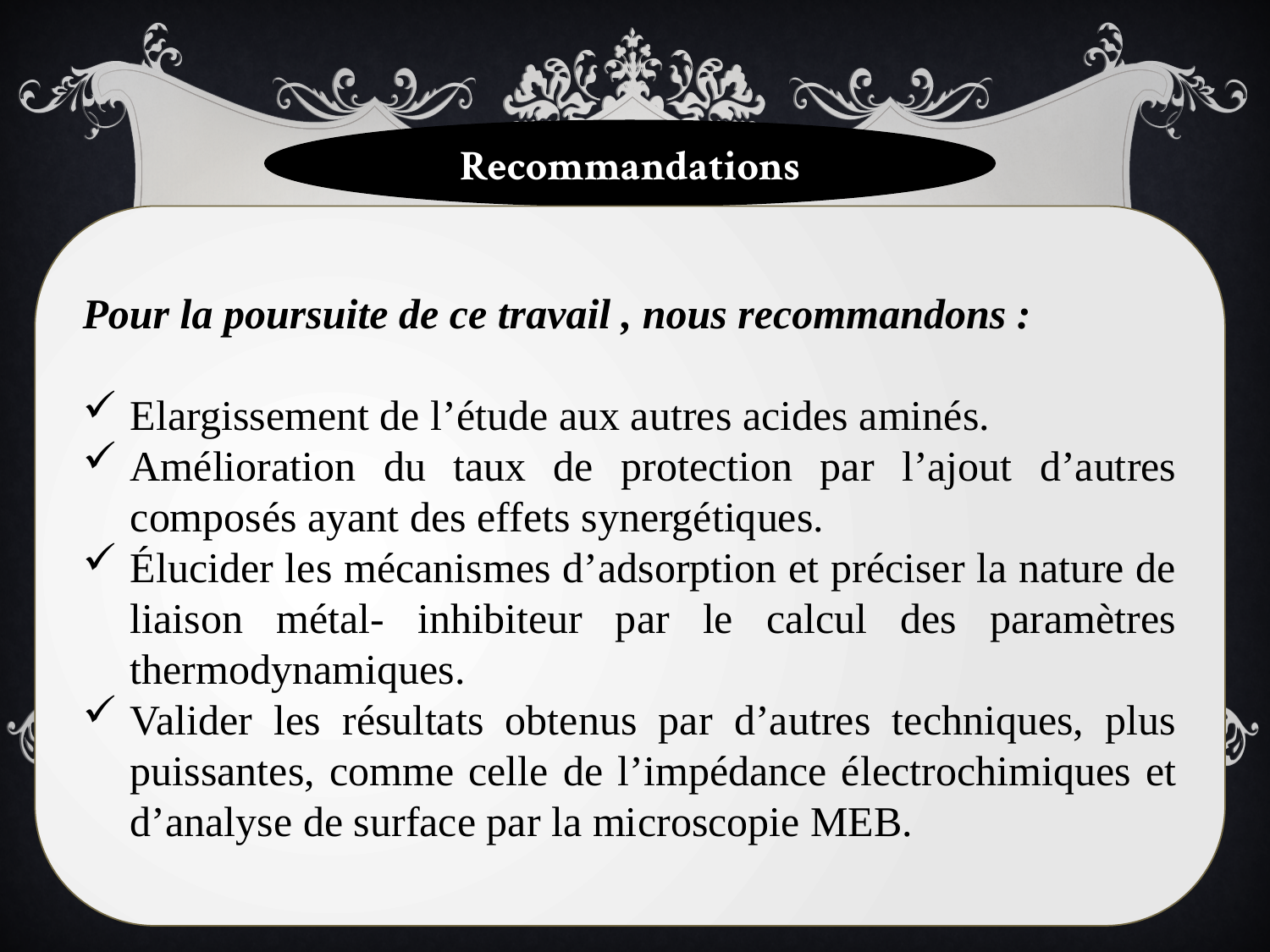

Recommandations
Pour la poursuite de ce travail , nous recommandons :

Elargissement de l’étude aux autres acides aminés.
Amélioration du taux de protection par l’ajout d’autres composés ayant des effets synergétiques.
Élucider les mécanismes d’adsorption et préciser la nature de liaison métal- inhibiteur par le calcul des paramètres thermodynamiques.
Valider les résultats obtenus par d’autres techniques, plus puissantes, comme celle de l’impédance électrochimiques et d’analyse de surface par la microscopie MEB.